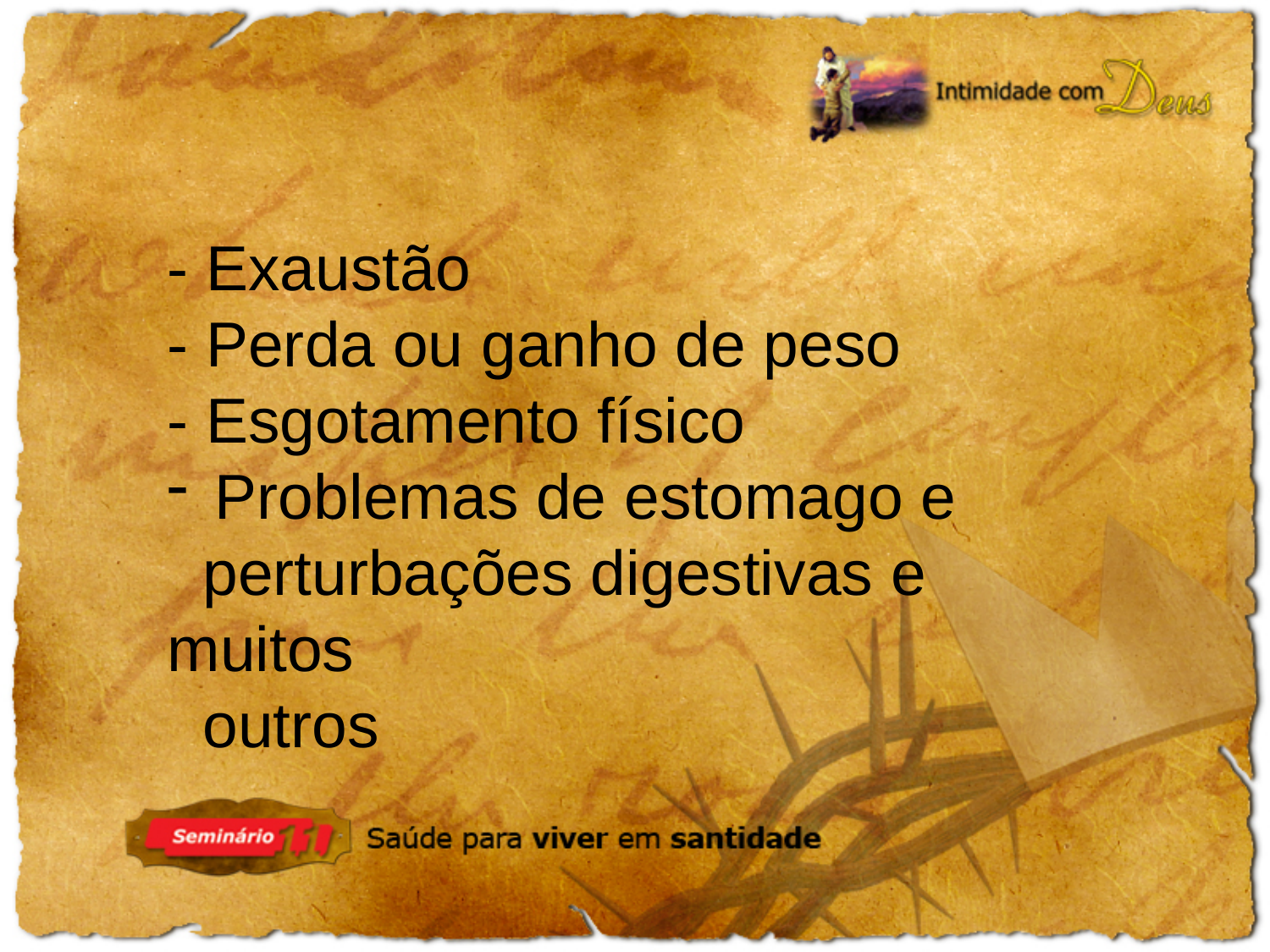

- Exaustão
- Perda ou ganho de peso
- Esgotamento físico
 Problemas de estomago e
  perturbações digestivas e muitos
  outros